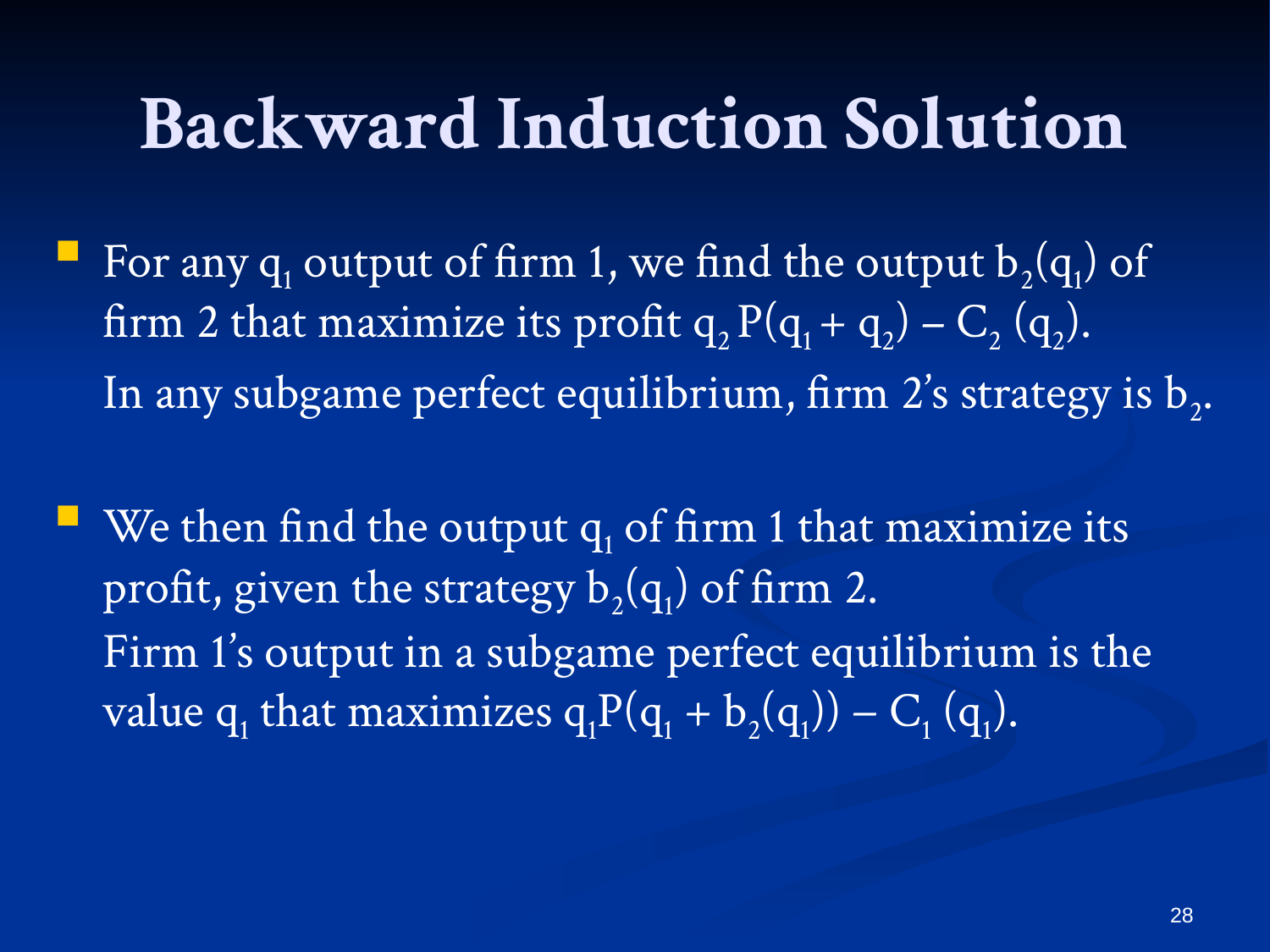

# Backward Induction Solution
For any q1 output of firm 1, we find the output b2(q1) of firm 2 that maximize its profit q2 P(q1 + q2) – C2 (q2).
	In any subgame perfect equilibrium, firm 2’s strategy is b2.

We then find the output q1 of firm 1 that maximize its profit, given the strategy b2(q1) of firm 2.
	Firm 1’s output in a subgame perfect equilibrium is the value q1 that maximizes q1P(q1 + b2(q1)) − C1 (q1).
28